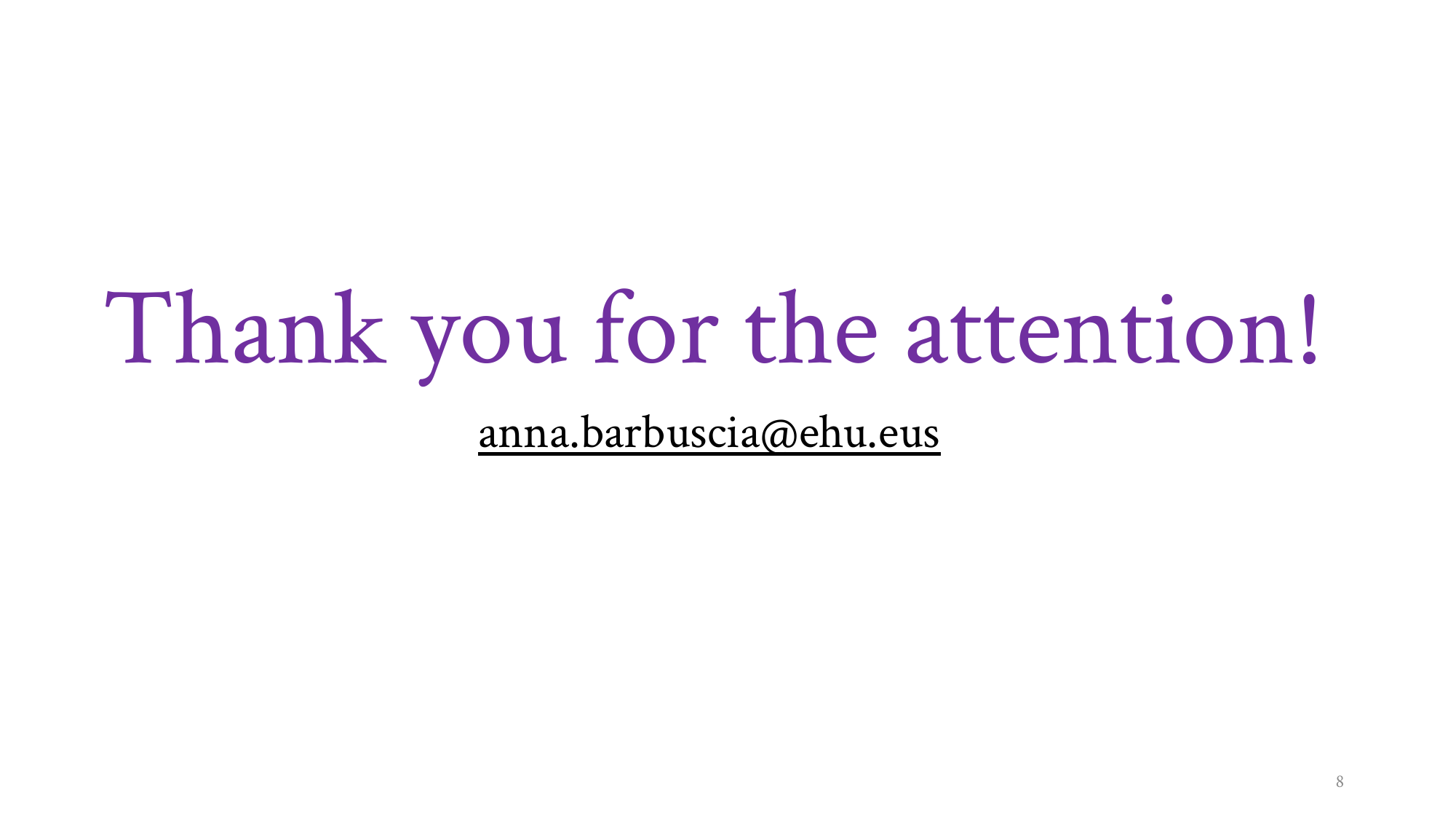

Thank you for the attention!
anna.barbuscia@ehu.eus
8